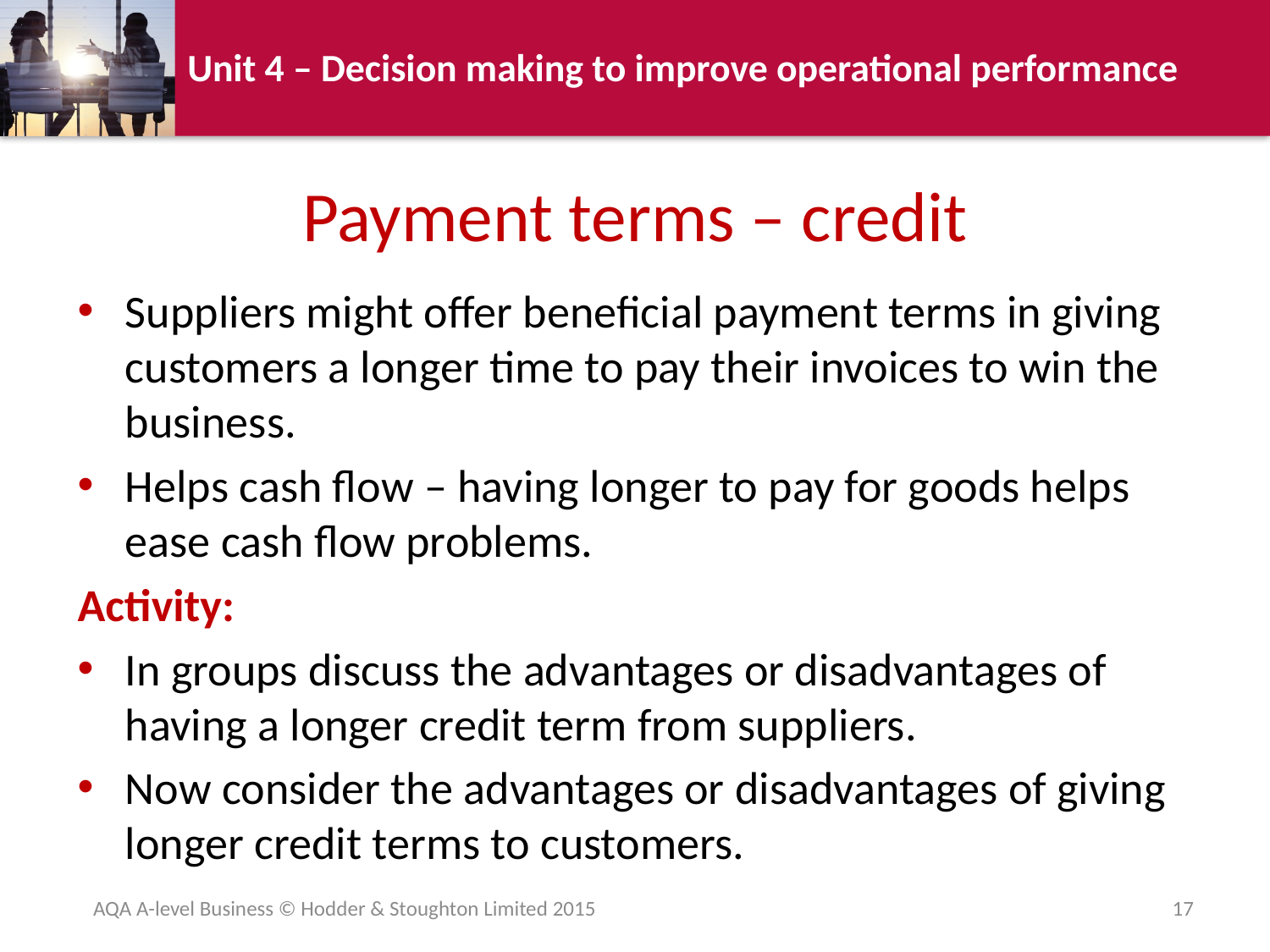

# Payment terms – credit
Suppliers might offer beneficial payment terms in giving customers a longer time to pay their invoices to win the business.
Helps cash flow – having longer to pay for goods helps ease cash flow problems.
Activity:
In groups discuss the advantages or disadvantages of having a longer credit term from suppliers.
Now consider the advantages or disadvantages of giving longer credit terms to customers.
AQA A-level Business © Hodder & Stoughton Limited 2015
17